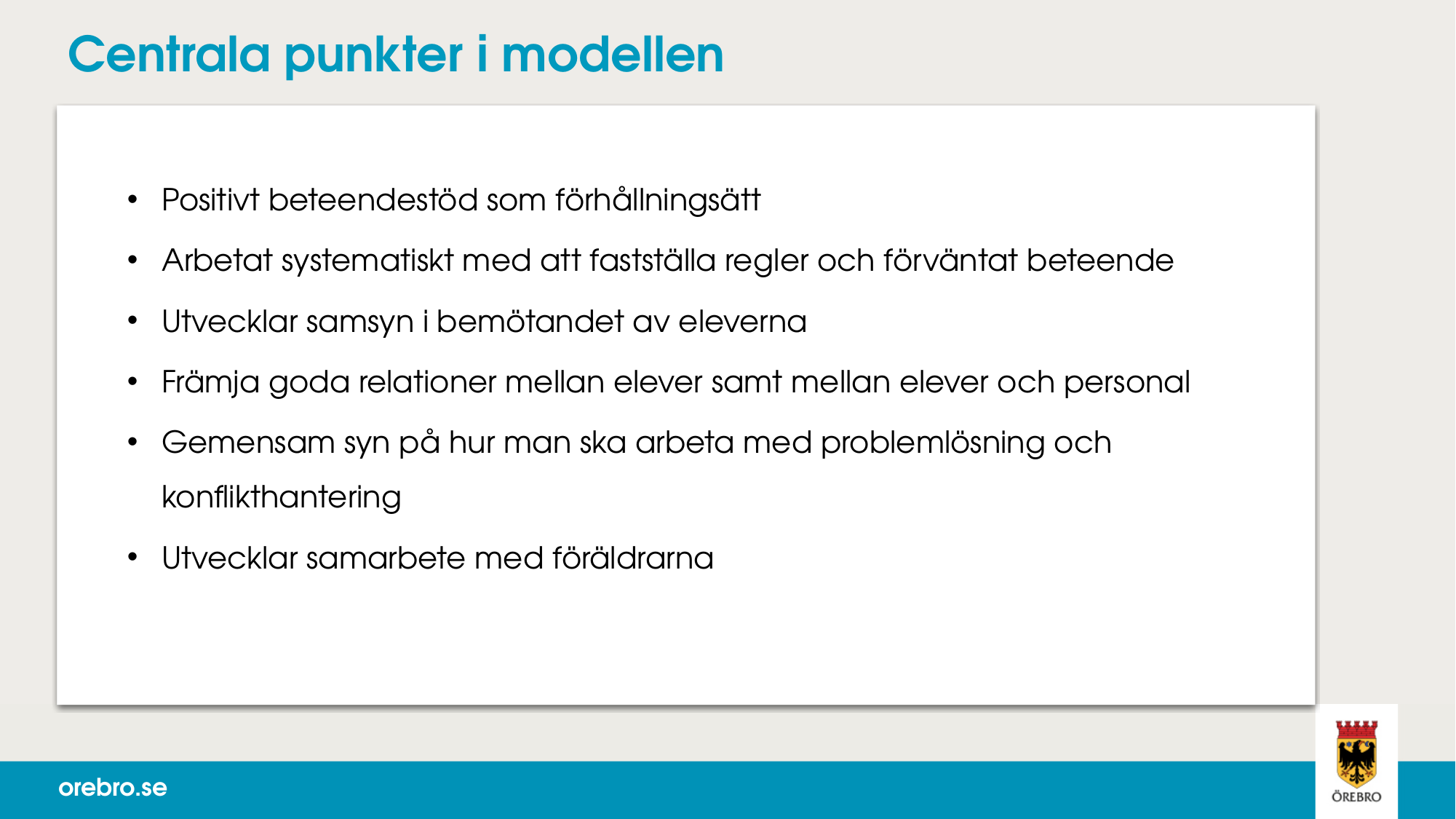

# Centrala punkter i modellen
Positivt beteendestöd som förhållningsätt
Arbetat systematiskt med att fastställa regler och förväntat beteende
Utvecklar samsyn i bemötandet av eleverna
Främja goda relationer mellan elever samt mellan elever och personal
Gemensam syn på hur man ska arbeta med problemlösning och konflikthantering
Utvecklar samarbete med föräldrarna